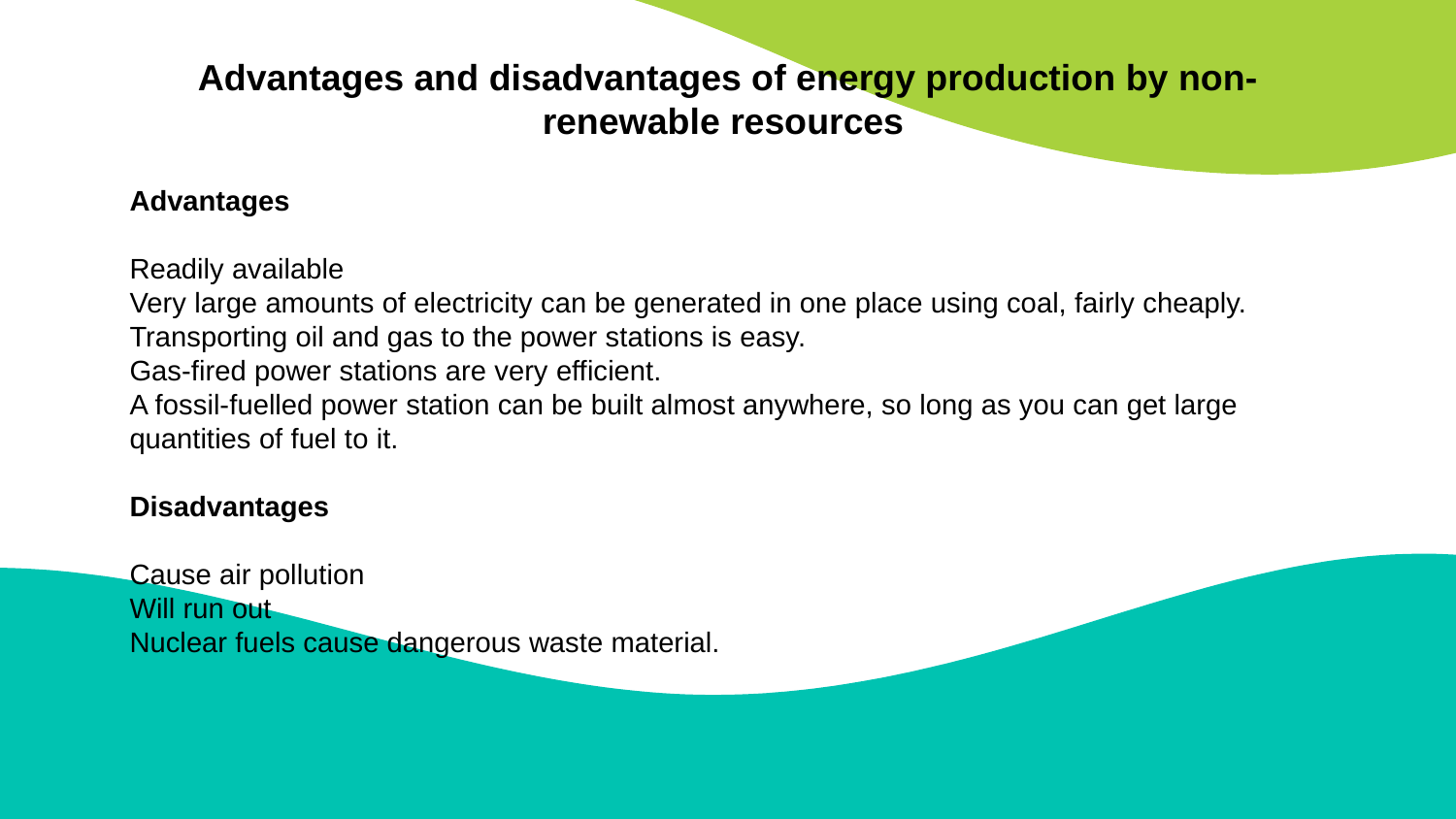

# Advantages and disadvantages of energy production by non-renewable resources
Advantages

Readily available
Very large amounts of electricity can be generated in one place using coal, fairly cheaply.
Transporting oil and gas to the power stations is easy.
Gas-fired power stations are very efficient.
A fossil-fuelled power station can be built almost anywhere, so long as you can get large quantities of fuel to it.

Disadvantages

Cause air pollution
Will run out
Nuclear fuels cause dangerous waste material.